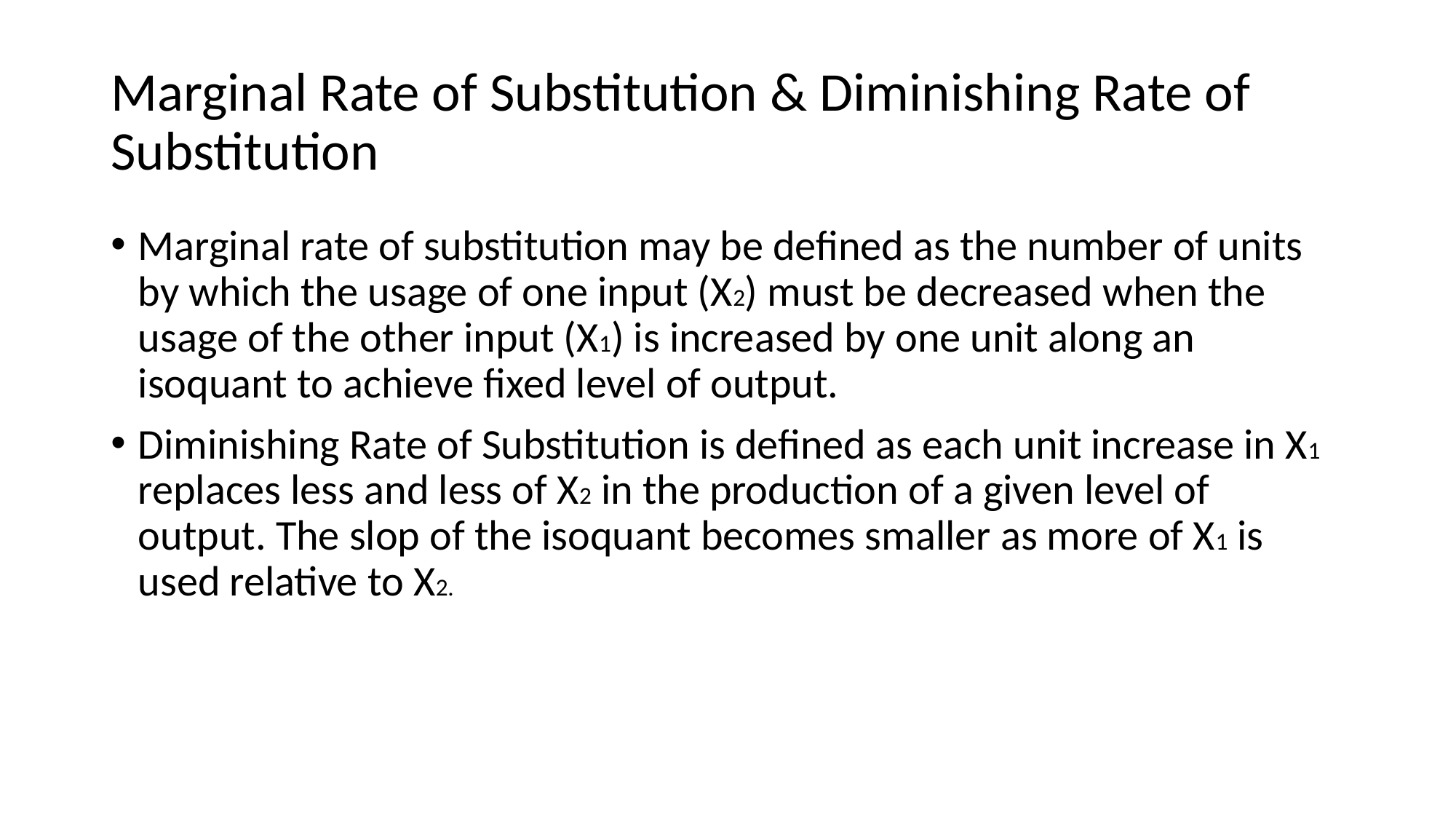

# Marginal Rate of Substitution & Diminishing Rate of Substitution
Marginal rate of substitution may be defined as the number of units by which the usage of one input (X2) must be decreased when the usage of the other input (X1) is increased by one unit along an isoquant to achieve fixed level of output.
Diminishing Rate of Substitution is defined as each unit increase in X1 replaces less and less of X2 in the production of a given level of output. The slop of the isoquant becomes smaller as more of X1 is used relative to X2.